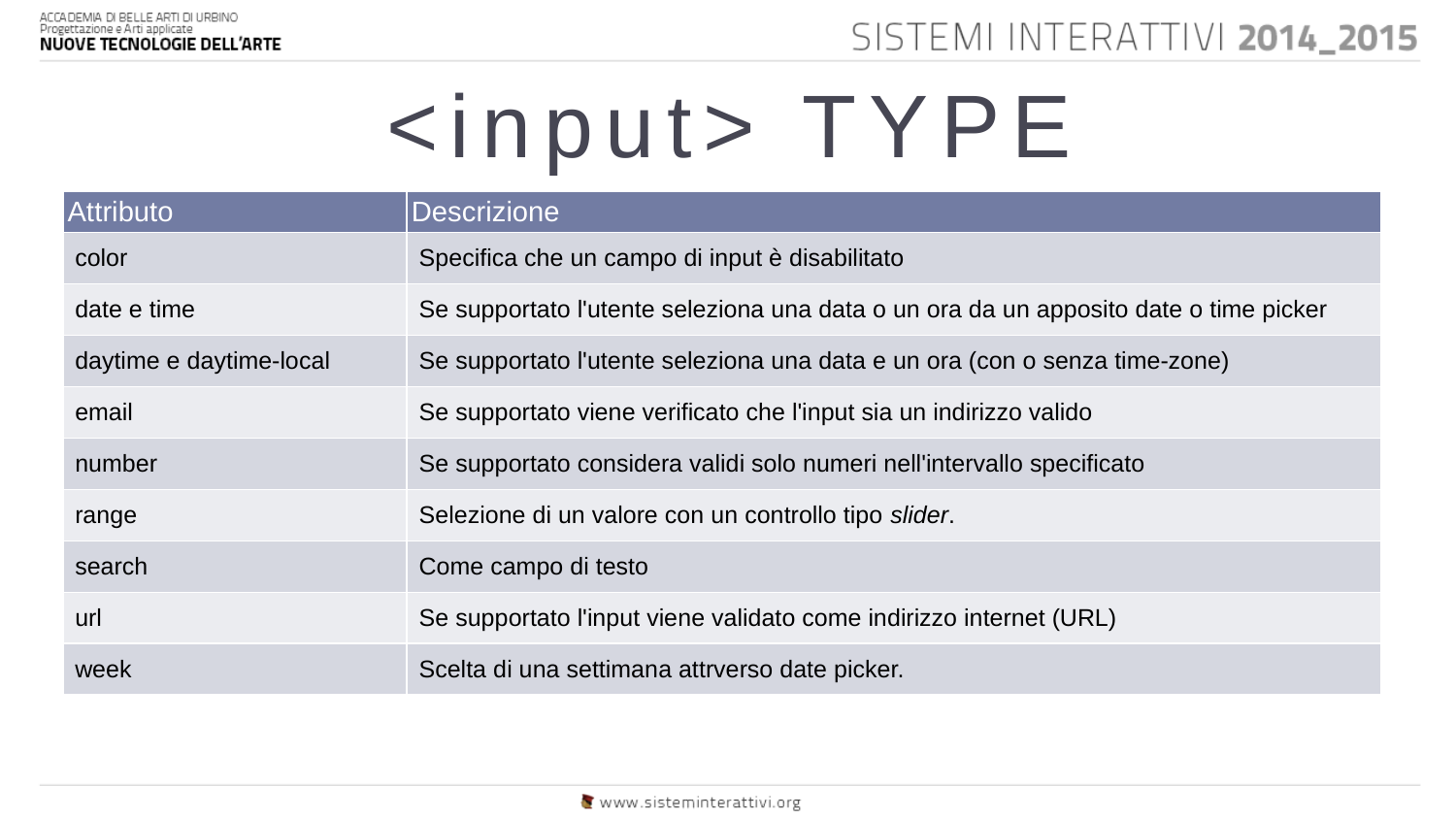

# <input> TYPE
| Attributo | Descrizione |
| --- | --- |
| color | Specifica che un campo di input è disabilitato |
| date e time | Se supportato l'utente seleziona una data o un ora da un apposito date o time picker |
| daytime e daytime-local | Se supportato l'utente seleziona una data e un ora (con o senza time-zone) |
| email | Se supportato viene verificato che l'input sia un indirizzo valido |
| number | Se supportato considera validi solo numeri nell'intervallo specificato |
| range | Selezione di un valore con un controllo tipo slider. |
| search | Come campo di testo |
| url | Se supportato l'input viene validato come indirizzo internet (URL) |
| week | Scelta di una settimana attrverso date picker. |